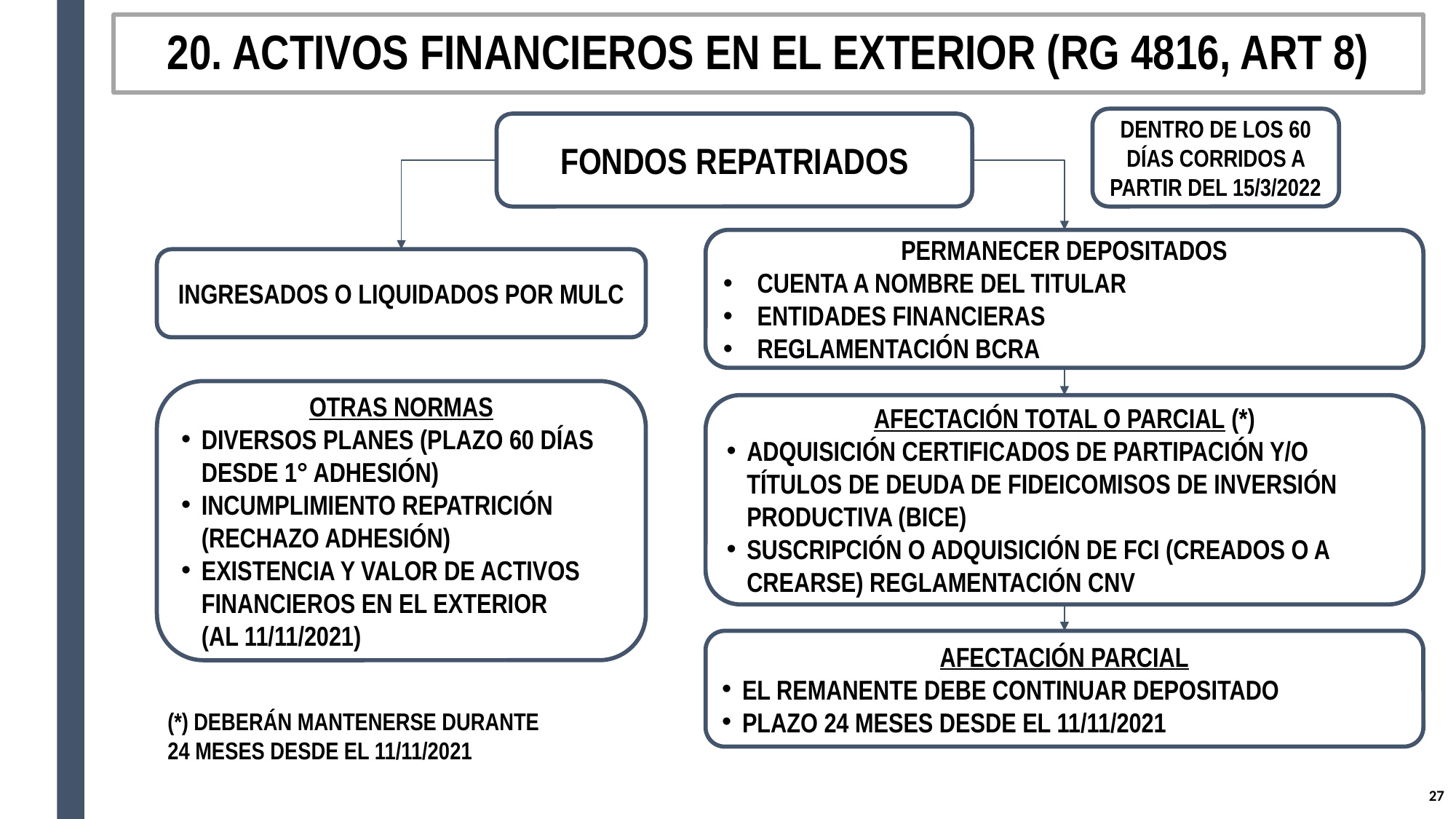

# 20. ACTIVOS FINANCIEROS EN EL EXTERIOR (RG 4816, ART 8)
DENTRO DE LOS 60 DÍAS CORRIDOS A PARTIR DEL 15/3/2022
FONDOS REPATRIADOS
PERMANECER DEPOSITADOS
CUENTA A NOMBRE DEL TITULAR
ENTIDADES FINANCIERAS
REGLAMENTACIÓN BCRA
INGRESADOS O LIQUIDADOS POR MULC
OTRAS NORMAS
DIVERSOS PLANES (PLAZO 60 DÍAS DESDE 1° ADHESIÓN)
INCUMPLIMIENTO REPATRICIÓN (RECHAZO ADHESIÓN)
EXISTENCIA Y VALOR DE ACTIVOS FINANCIEROS EN EL EXTERIOR      (AL 11/11/2021)
AFECTACIÓN TOTAL O PARCIAL (*)
ADQUISICIÓN CERTIFICADOS DE PARTIPACIÓN Y/O TÍTULOS DE DEUDA DE FIDEICOMISOS DE INVERSIÓN PRODUCTIVA (BICE)
SUSCRIPCIÓN O ADQUISICIÓN DE FCI (CREADOS O A CREARSE) REGLAMENTACIÓN CNV
AFECTACIÓN PARCIAL
EL REMANENTE DEBE CONTINUAR DEPOSITADO
PLAZO 24 MESES DESDE EL 11/11/2021
(*) DEBERÁN MANTENERSE DURANTE 24 MESES DESDE EL 11/11/2021
27